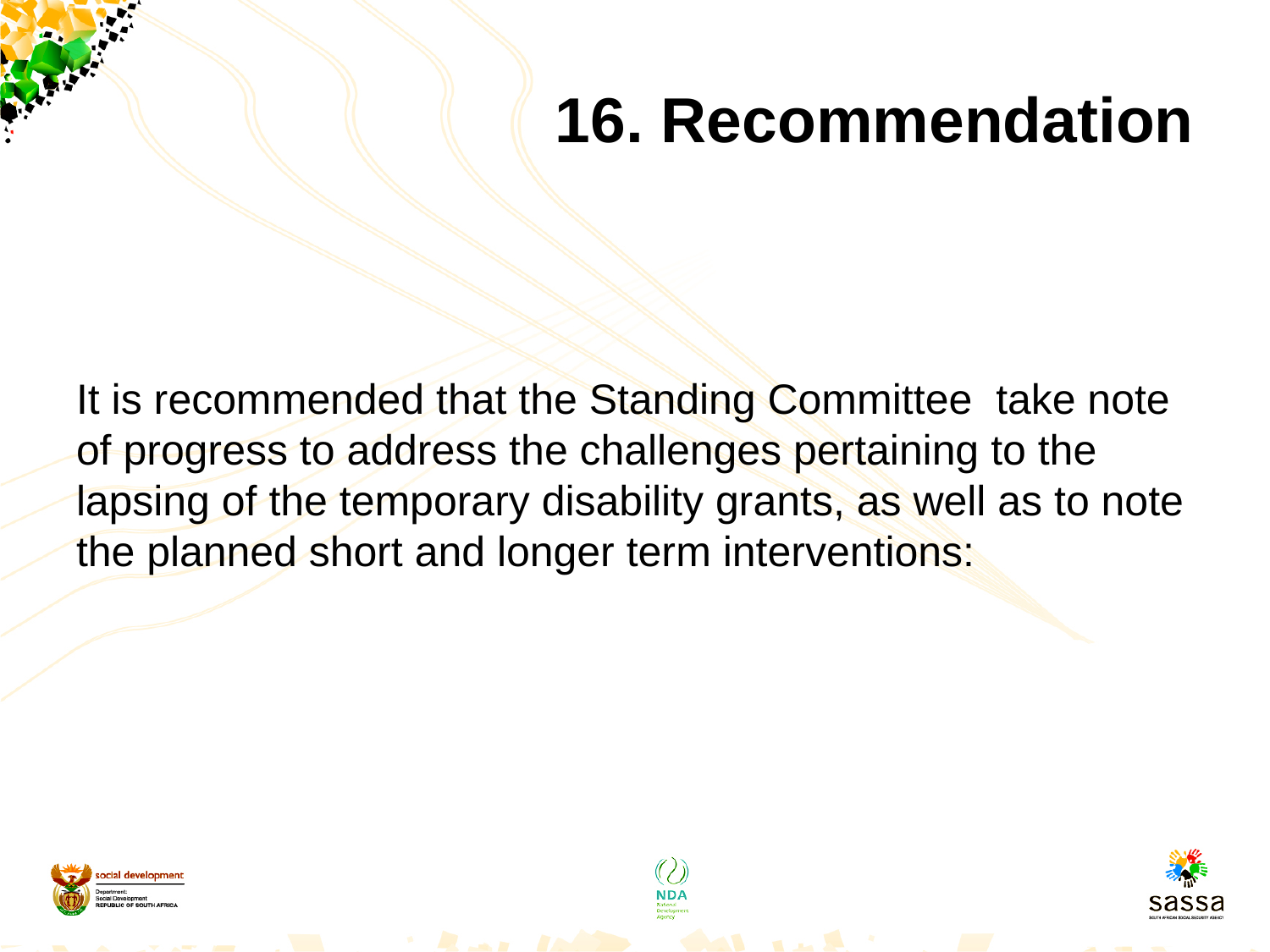

# 16. Recommendation

It is recommended that the Standing Committee  take note of progress to address the challenges pertaining to the lapsing of the temporary disability grants, as well as to note the planned short and longer term interventions: